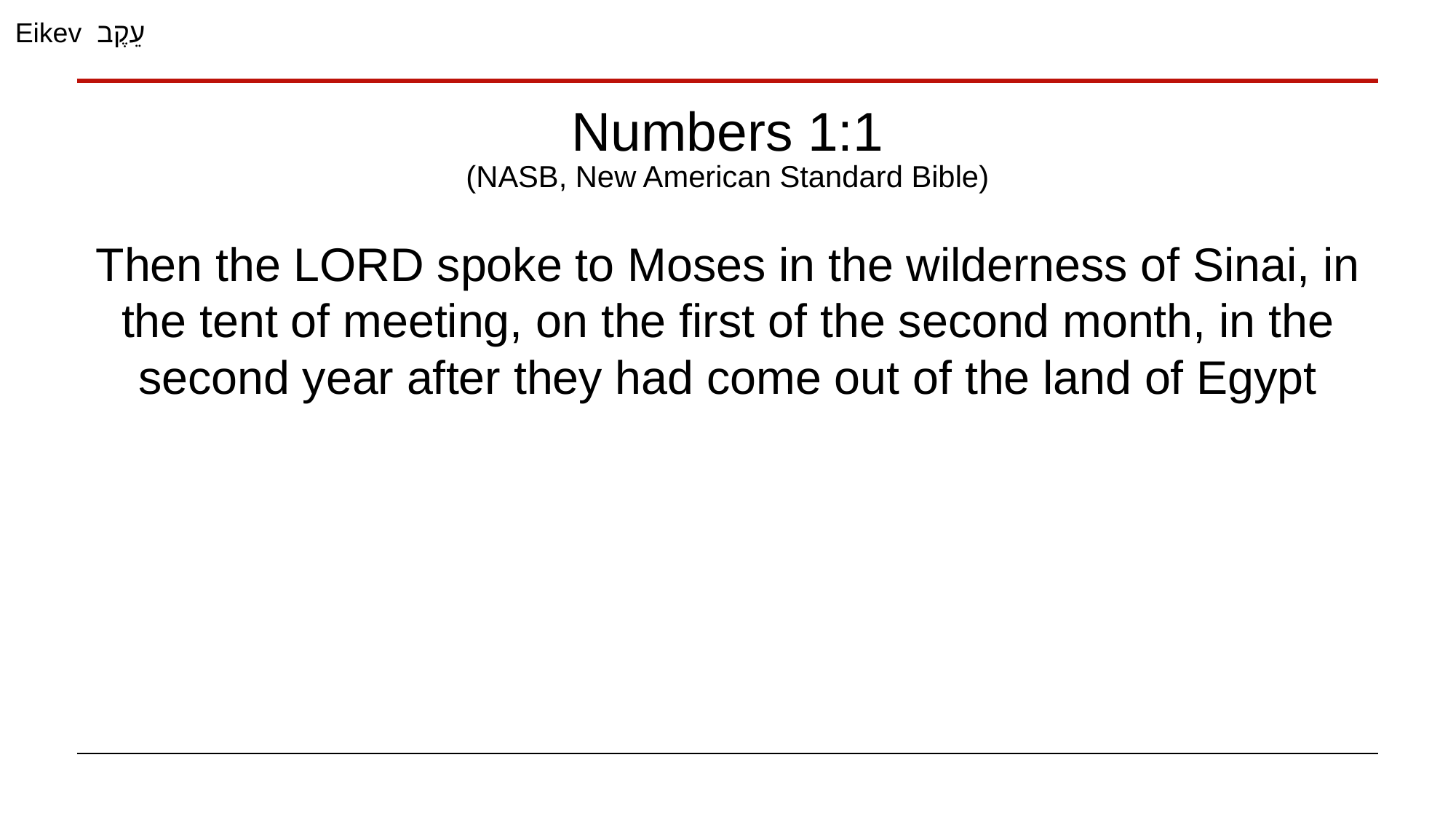

Eikev  עֵקֶב
Numbers 1:1
(NASB, New American Standard Bible)
Then the LORD spoke to Moses in the wilderness of Sinai, in the tent of meeting, on the first of the second month, in the second year after they had come out of the land of Egypt